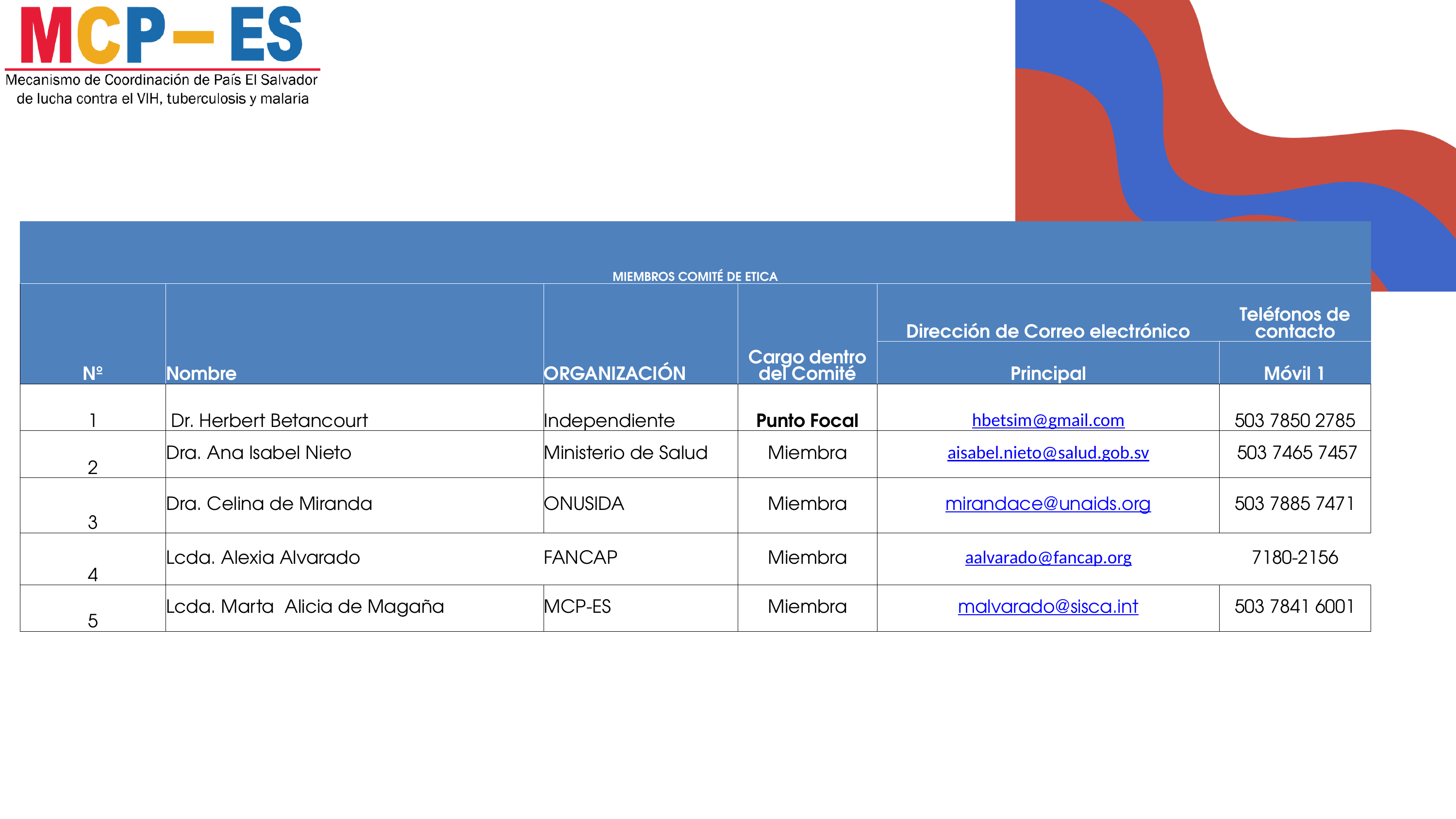

| MIEMBROS COMITÉ DE ETICA |  |  |  |  |  |
| --- | --- | --- | --- | --- | --- |
| Nº | Nombre | ORGANIZACIÓN | Cargo dentro del Comité | Dirección de Correo electrónico | Teléfonos de contacto |
|  |  |  |  | Principal | Móvil 1 |
| 1 | Dr. Herbert Betancourt | Independiente | Punto Focal | hbetsim@gmail.com | 503 7850 2785 |
| 2 | Dra. Ana Isabel Nieto | Ministerio de Salud | Miembra | aisabel.nieto@salud.gob.sv | 503 7465 7457 |
| 3 | Dra. Celina de Miranda | ONUSIDA | Miembra | mirandace@unaids.org | 503 7885 7471 |
| 4 | Lcda. Alexia Alvarado | FANCAP | Miembra | aalvarado@fancap.org | 7180-2156 |
| 5 | Lcda. Marta Alicia de Magaña | MCP-ES | Miembra | malvarado@sisca.int | 503 7841 6001 |